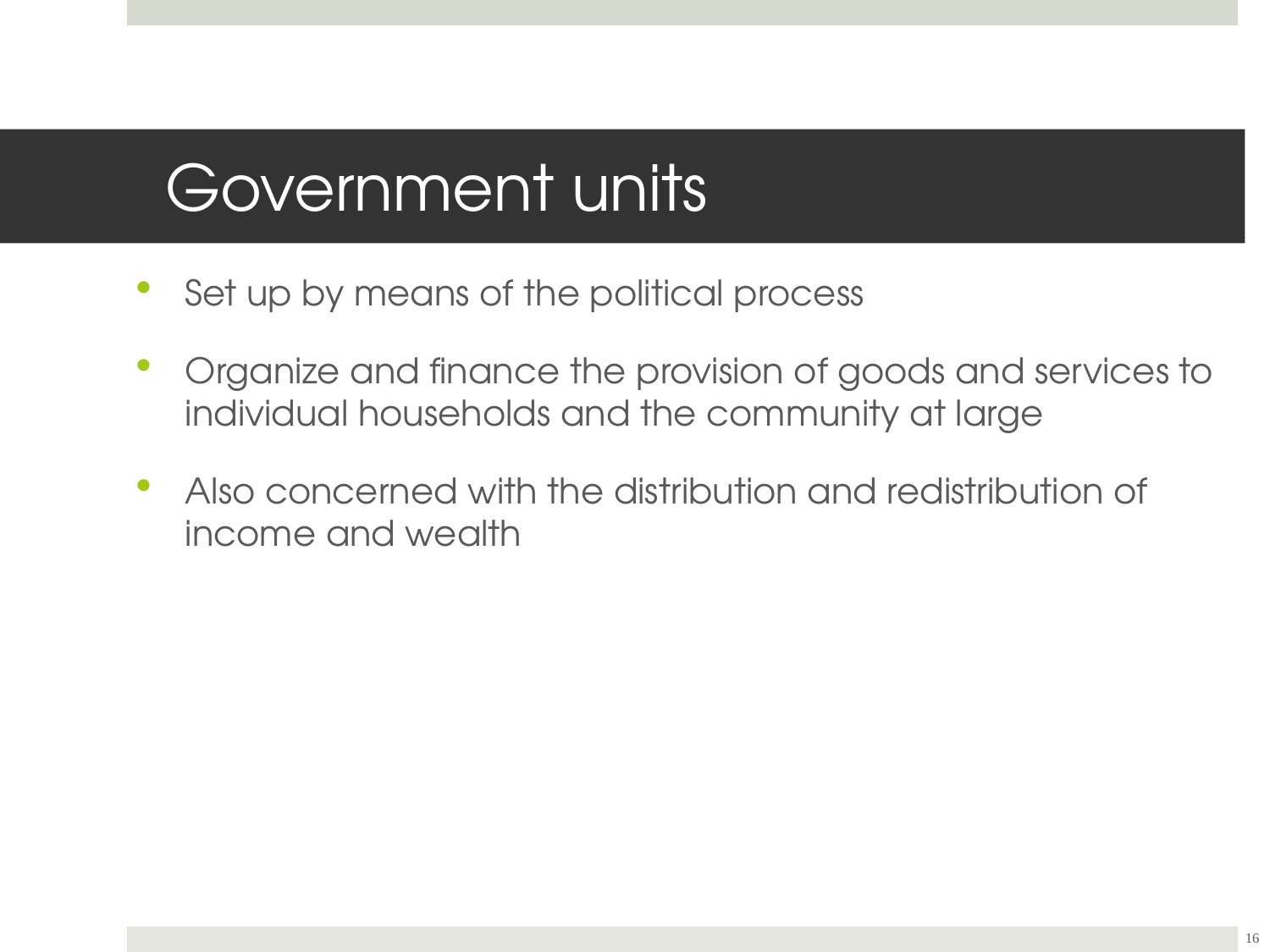

Government units
Set up by means of the political process
Organize and finance the provision of goods and services to individual households and the community at large
Also concerned with the distribution and redistribution of income and wealth

16